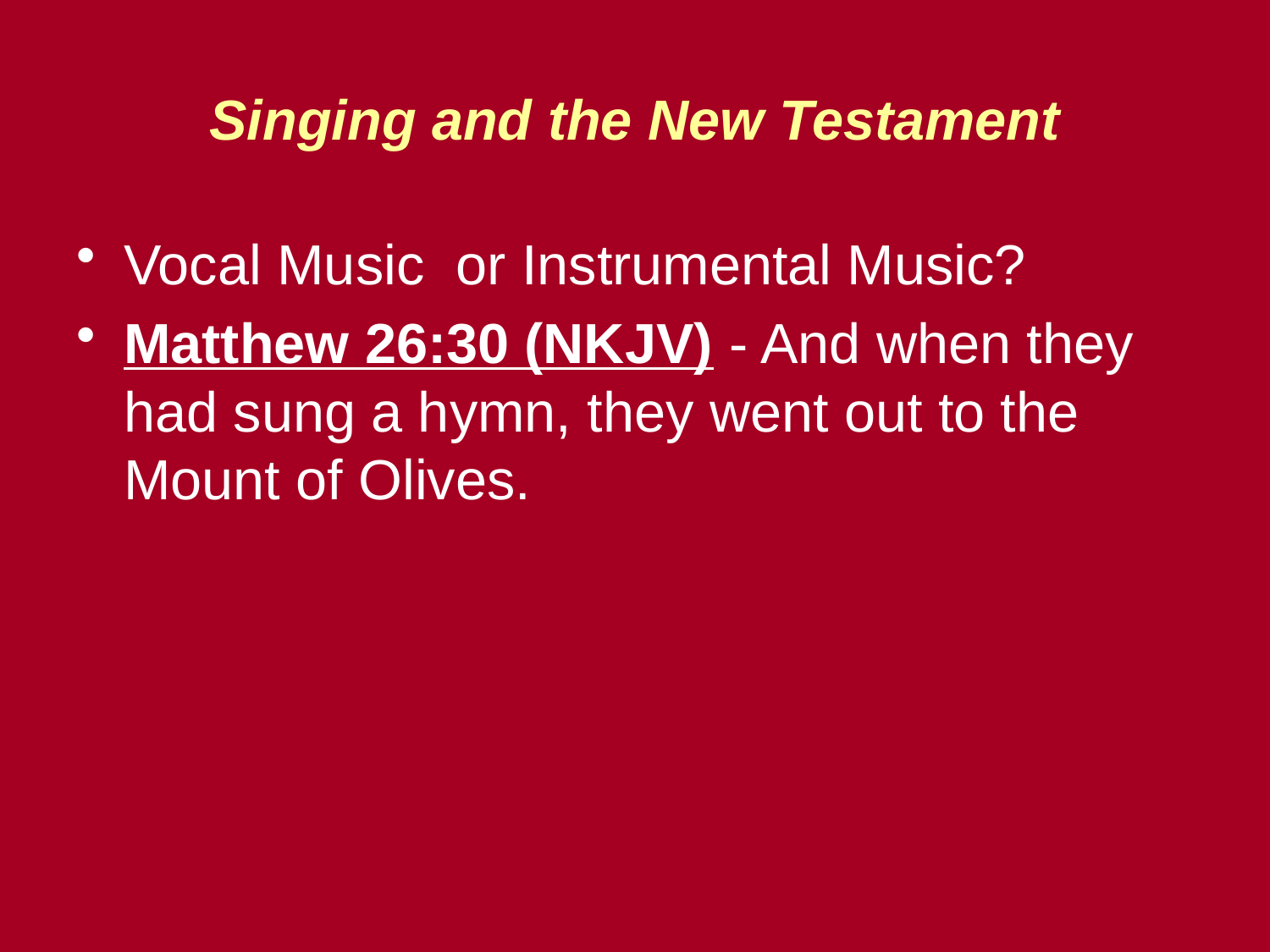

# Singing and the New Testament
Vocal Music  or Instrumental Music?
Matthew 26:30 (NKJV) - And when they had sung a hymn, they went out to the Mount of Olives.